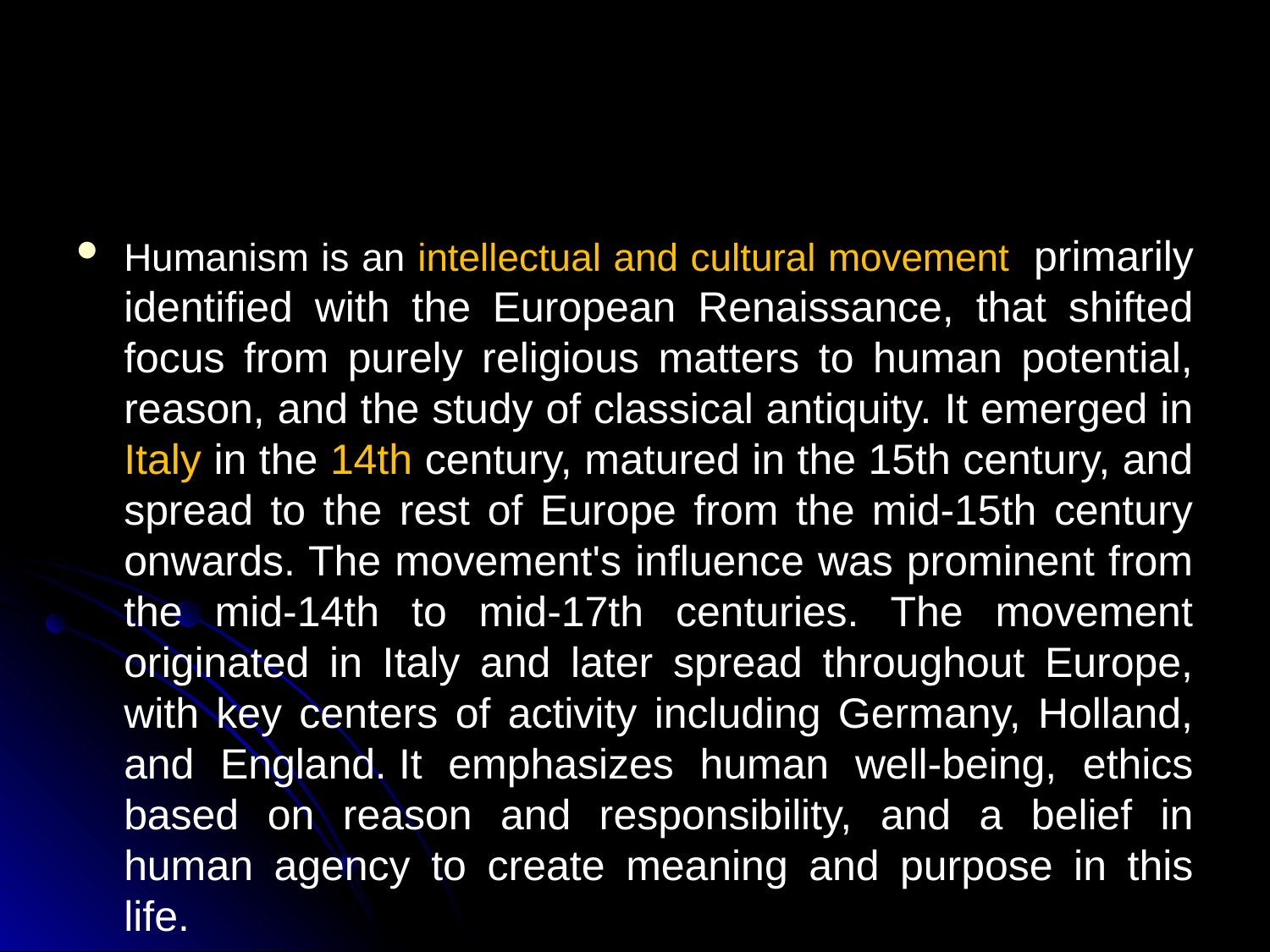

#
Humanism is an intellectual and cultural movement  primarily identified with the European Renaissance, that shifted focus from purely religious matters to human potential, reason, and the study of classical antiquity. It emerged in Italy in the 14th century, matured in the 15th century, and spread to the rest of Europe from the mid-15th century onwards. The movement's influence was prominent from the mid-14th to mid-17th centuries. The movement originated in Italy and later spread throughout Europe, with key centers of activity including Germany, Holland, and England. It emphasizes human well-being, ethics based on reason and responsibility, and a belief in human agency to create meaning and purpose in this life.